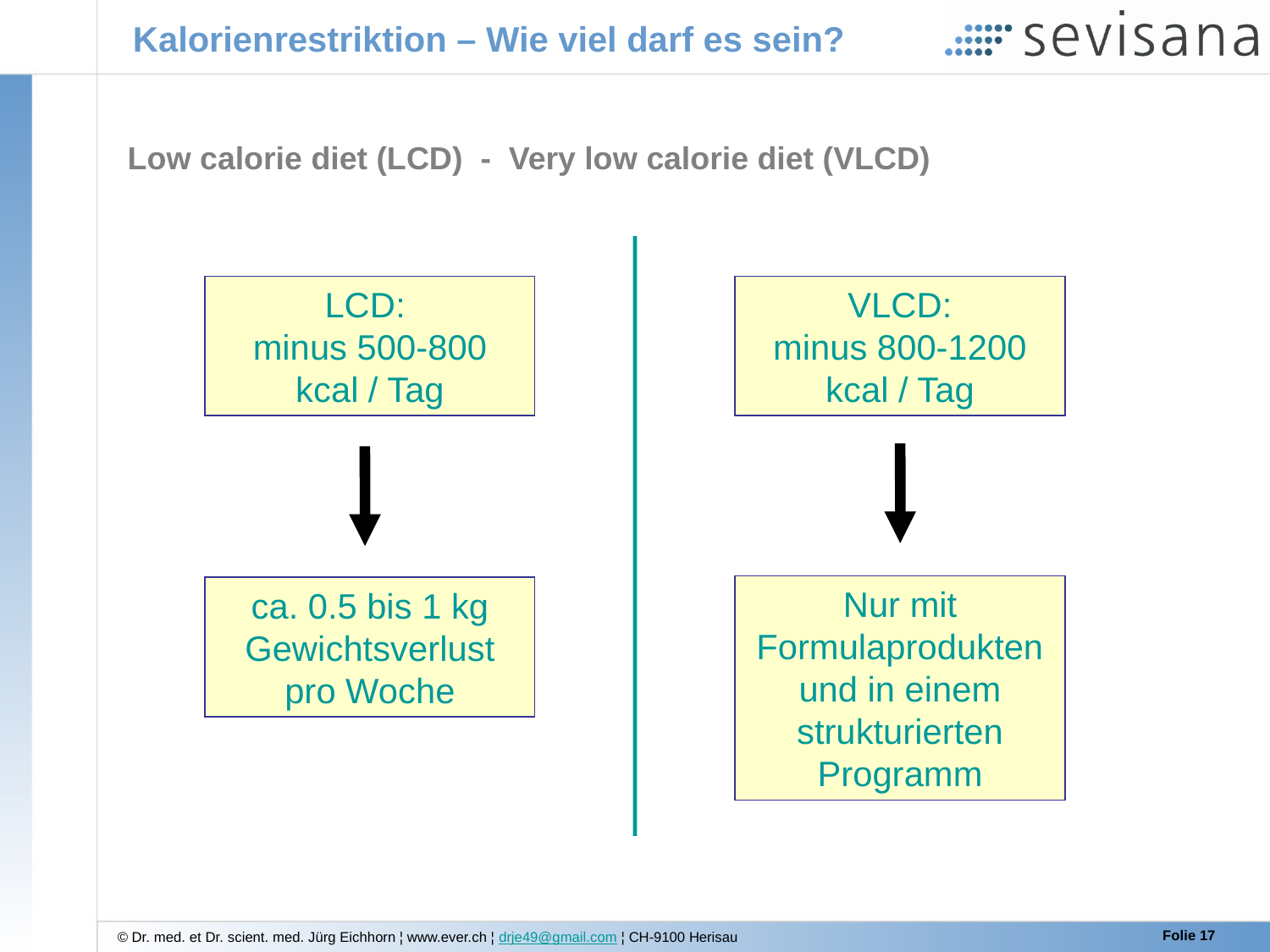

# Kalorienrestriktion – Wie viel darf es sein?
Low calorie diet (LCD)  -  Very low calorie diet (VLCD)

LCD:
minus 500-800 kcal / Tag
VLCD:
minus 800-1200 kcal / Tag

Nur mit Formulaprodukten
und in einem strukturierten Programm
ca. 0.5 bis 1 kg Gewichtsverlust pro Woche